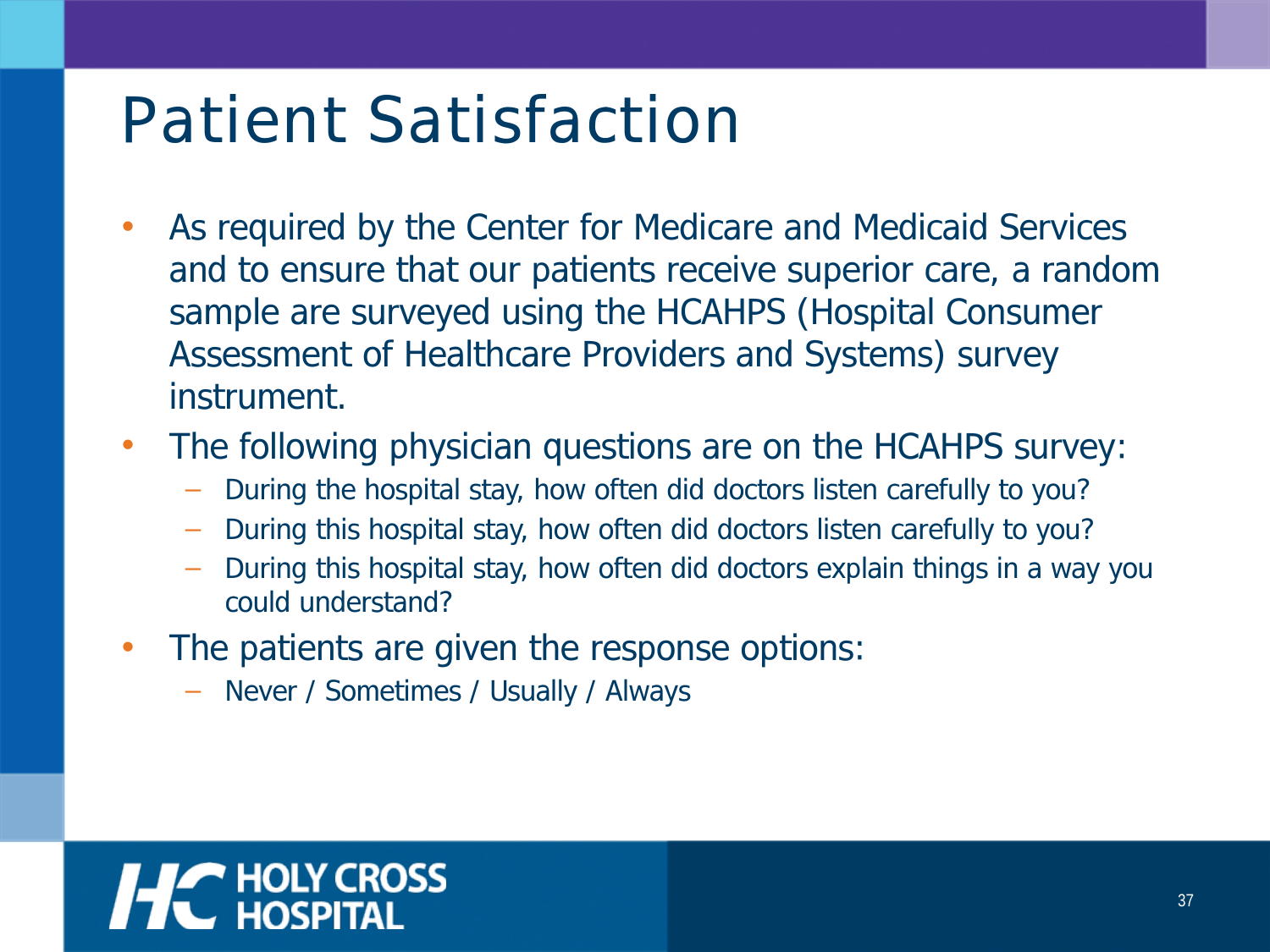

# Patient Satisfaction
As required by the Center for Medicare and Medicaid Services and to ensure that our patients receive superior care, a random sample are surveyed using the HCAHPS (Hospital Consumer Assessment of Healthcare Providers and Systems) survey instrument.
The following physician questions are on the HCAHPS survey:
During the hospital stay, how often did doctors listen carefully to you?
During this hospital stay, how often did doctors listen carefully to you?
During this hospital stay, how often did doctors explain things in a way you could understand?
The patients are given the response options:
Never / Sometimes / Usually / Always

37